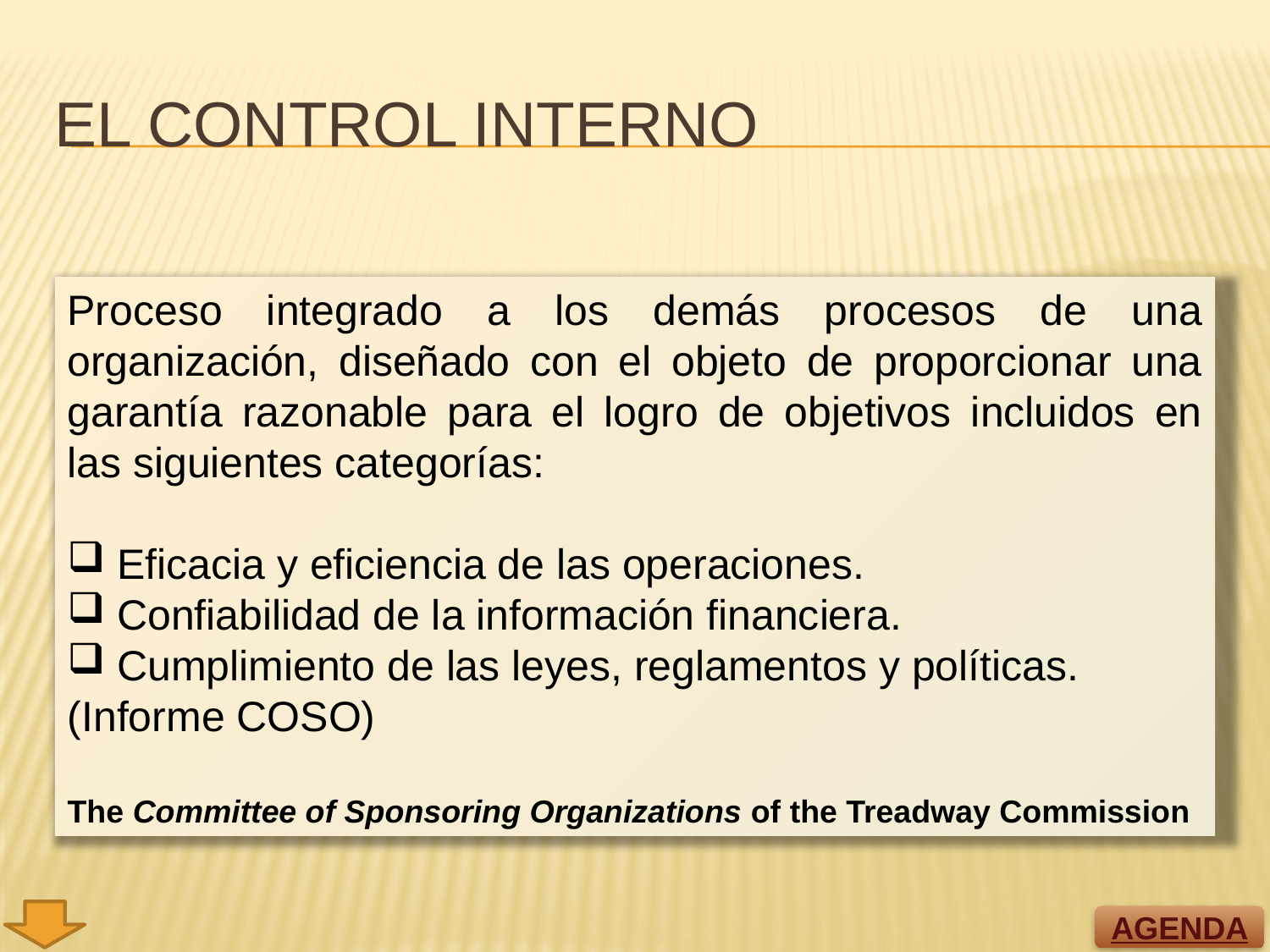

# el Control Interno
Proceso integrado a los demás procesos de una organización, diseñado con el objeto de proporcionar una garantía razonable para el logro de objetivos incluidos en las siguientes categorías:

 Eficacia y eficiencia de las operaciones.
 Confiabilidad de la información financiera.
 Cumplimiento de las leyes, reglamentos y políticas.  (Informe COSO)

The Committee of Sponsoring Organizations of the Treadway Commission

AGENDA